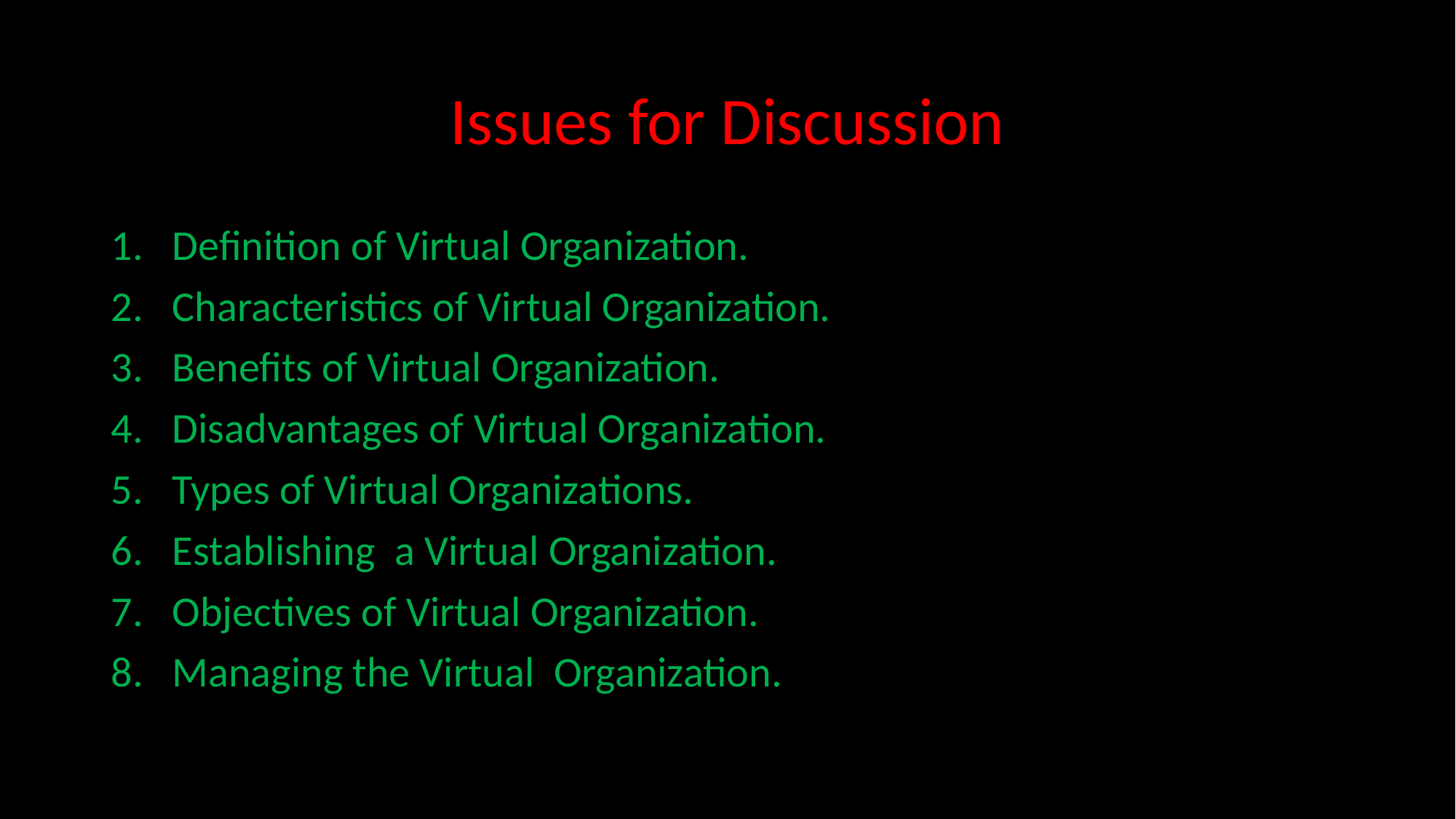

# Issues for Discussion
Definition of Virtual Organization.
Characteristics of Virtual Organization.
Benefits of Virtual Organization.
Disadvantages of Virtual Organization.
Types of Virtual Organizations.
Establishing  a Virtual Organization.
Objectives of Virtual Organization.
Managing the Virtual  Organization.